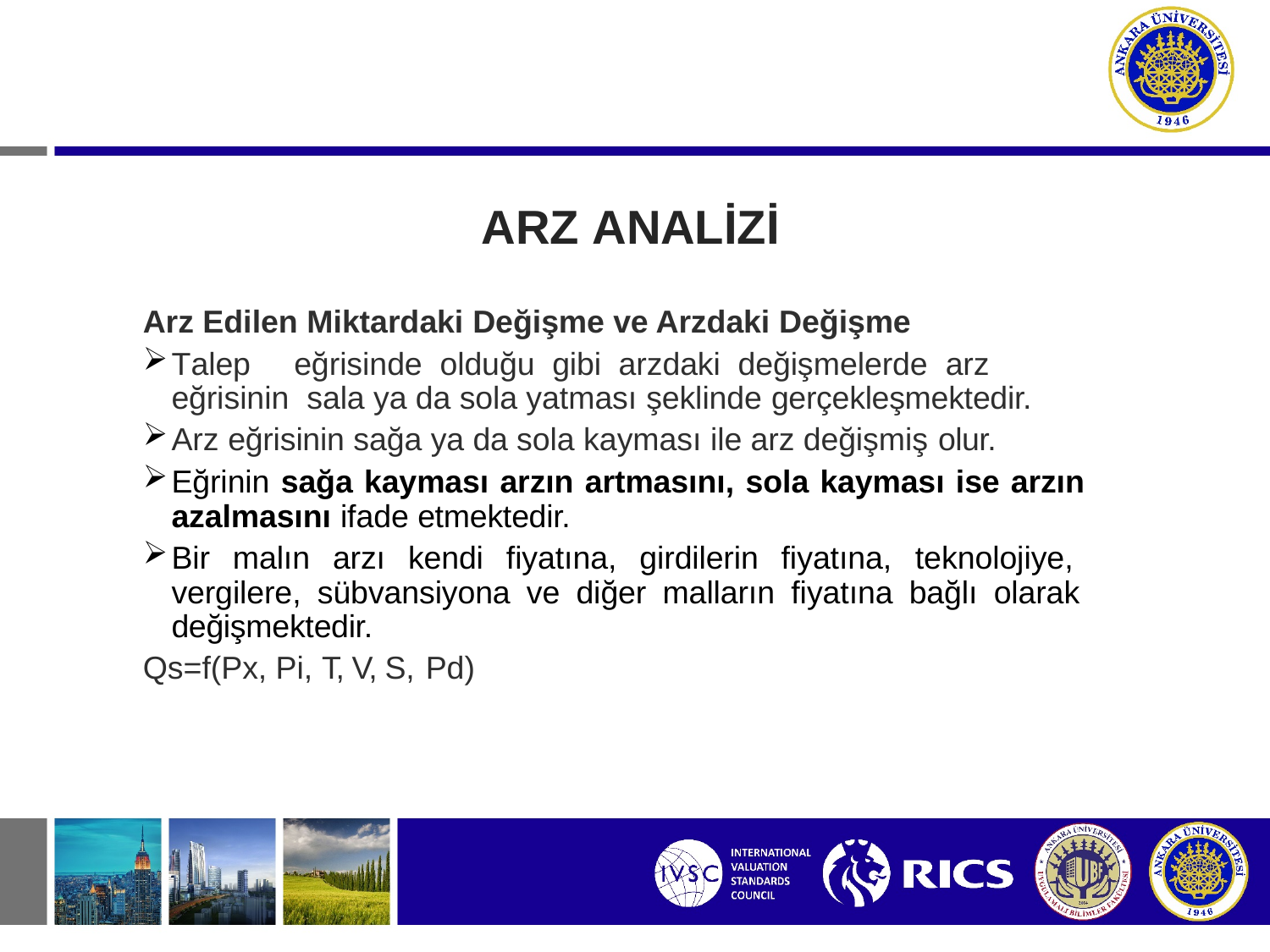

# ARZ ANALİZİ
Arz Edilen Miktardaki Değişme ve Arzdaki Değişme
Talep	eğrisinde	olduğu	gibi	arzdaki	değişmelerde	arz	eğrisinin  sala ya da sola yatması şeklinde gerçekleşmektedir.
Arz eğrisinin sağa ya da sola kayması ile arz değişmiş olur.
Eğrinin sağa kayması arzın artmasını, sola kayması ise arzın  azalmasını ifade etmektedir.
Bir malın arzı kendi fiyatına, girdilerin fiyatına, teknolojiye,  vergilere, sübvansiyona ve diğer malların fiyatına bağlı olarak  değişmektedir.
Qs=f(Px, Pi, T, V, S, Pd)